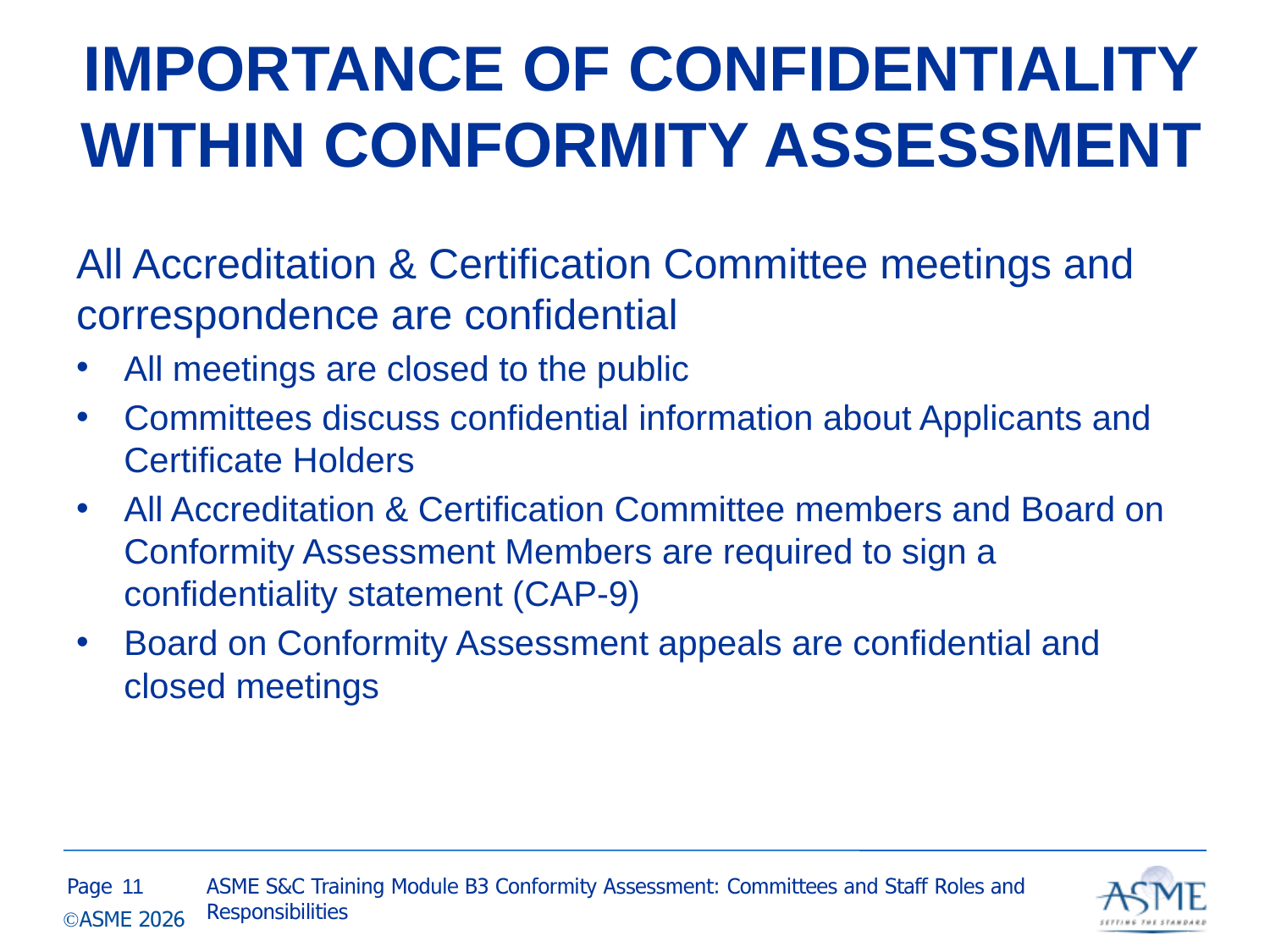

# IMPORTANCE OF CONFIDENTIALITY WITHIN CONFORMITY ASSESSMENT

All Accreditation & Certification Committee meetings and correspondence are confidential
All meetings are closed to the public
Committees discuss confidential information about Applicants and Certificate Holders
All Accreditation & Certification Committee members and Board on Conformity Assessment Members are required to sign a confidentiality statement (CAP-9)
Board on Conformity Assessment appeals are confidential and closed meetings
11
ASME S&C Training Module B3 Conformity Assessment: Committees and Staff Roles and Responsibilities